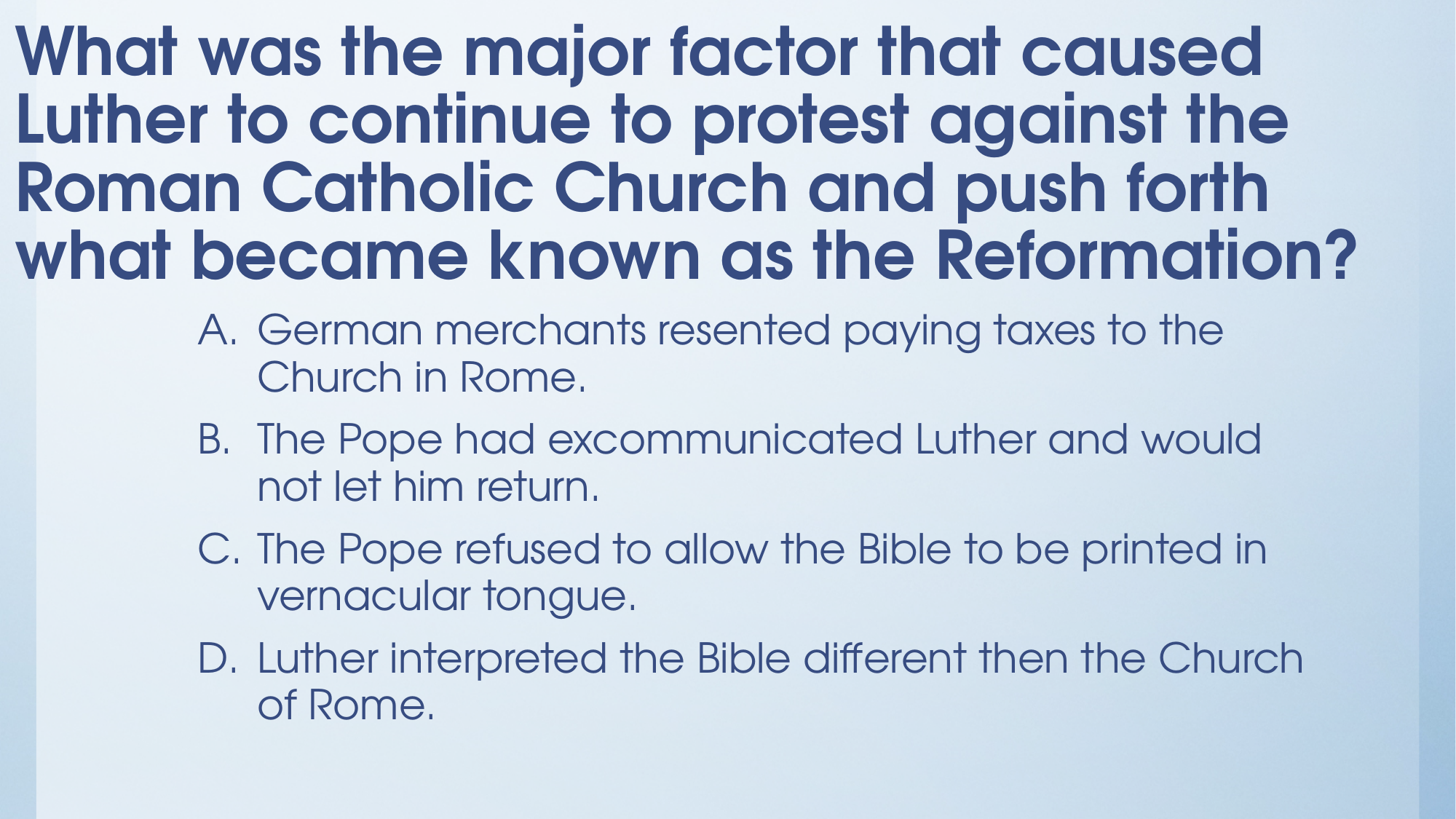

# What was the major factor that caused Luther to continue to protest against the Roman Catholic Church and push forth what became known as the Reformation?
German merchants resented paying taxes to the Church in Rome.
The Pope had excommunicated Luther and would not let him return.
The Pope refused to allow the Bible to be printed in vernacular tongue.
Luther interpreted the Bible different then the Church of Rome.